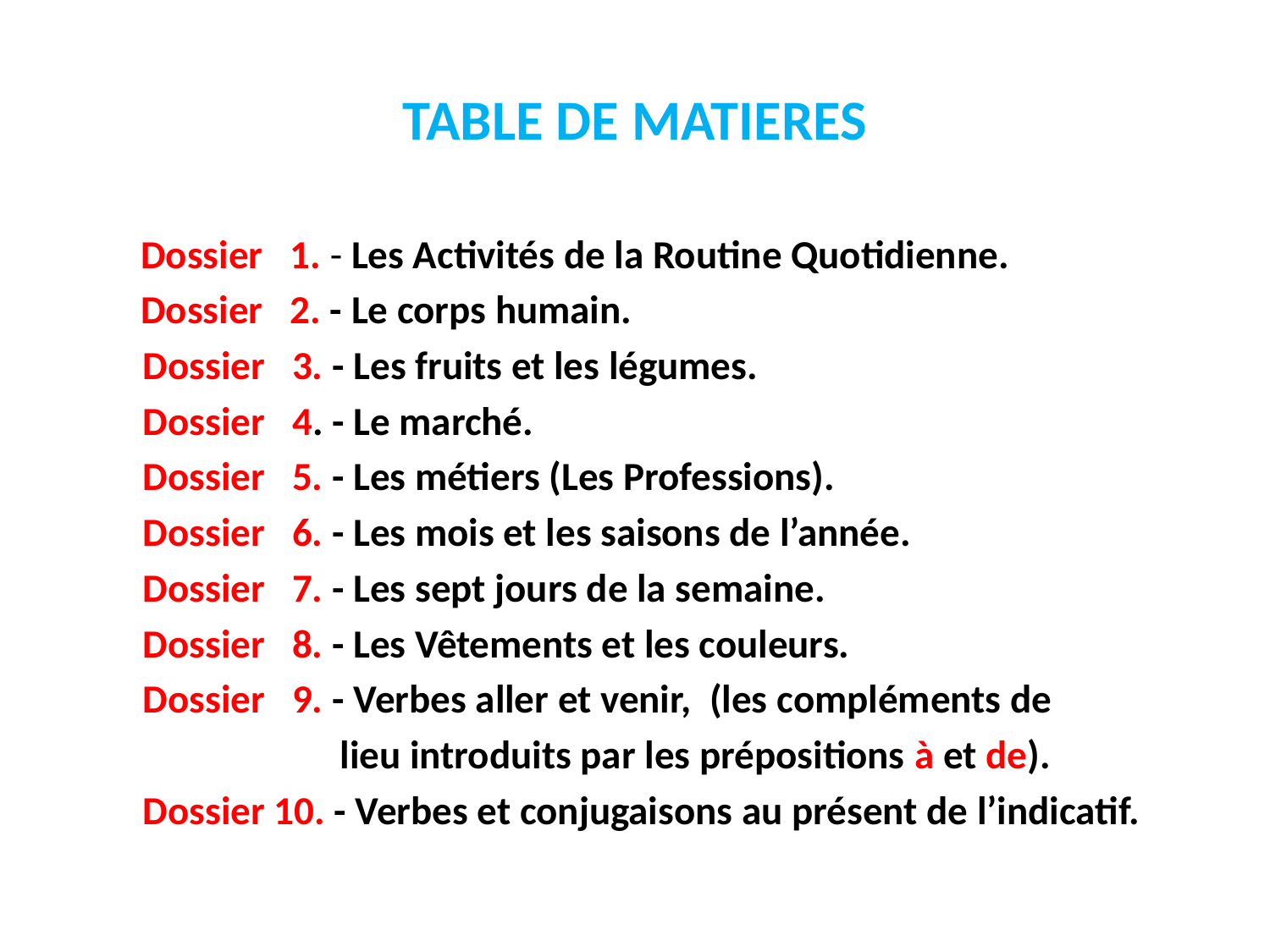

# TABLE DE MATIERES
Dossier   1. - Les Activités de la Routine Quotidienne.
Dossier   2. - Le corps humain.
	  Dossier   3. - Les fruits et les légumes.
	  Dossier   4. - Le marché.
	  Dossier   5. - Les métiers (Les Professions).
	  Dossier   6. - Les mois et les saisons de l’année.
	  Dossier   7. - Les sept jours de la semaine.
	  Dossier   8. - Les Vêtements et les couleurs.
	  Dossier   9. - Verbes aller et venir,  (les compléments de
                             lieu introduits par les prépositions à et de).
	  Dossier 10. - Verbes et conjugaisons au présent de l’indicatif.